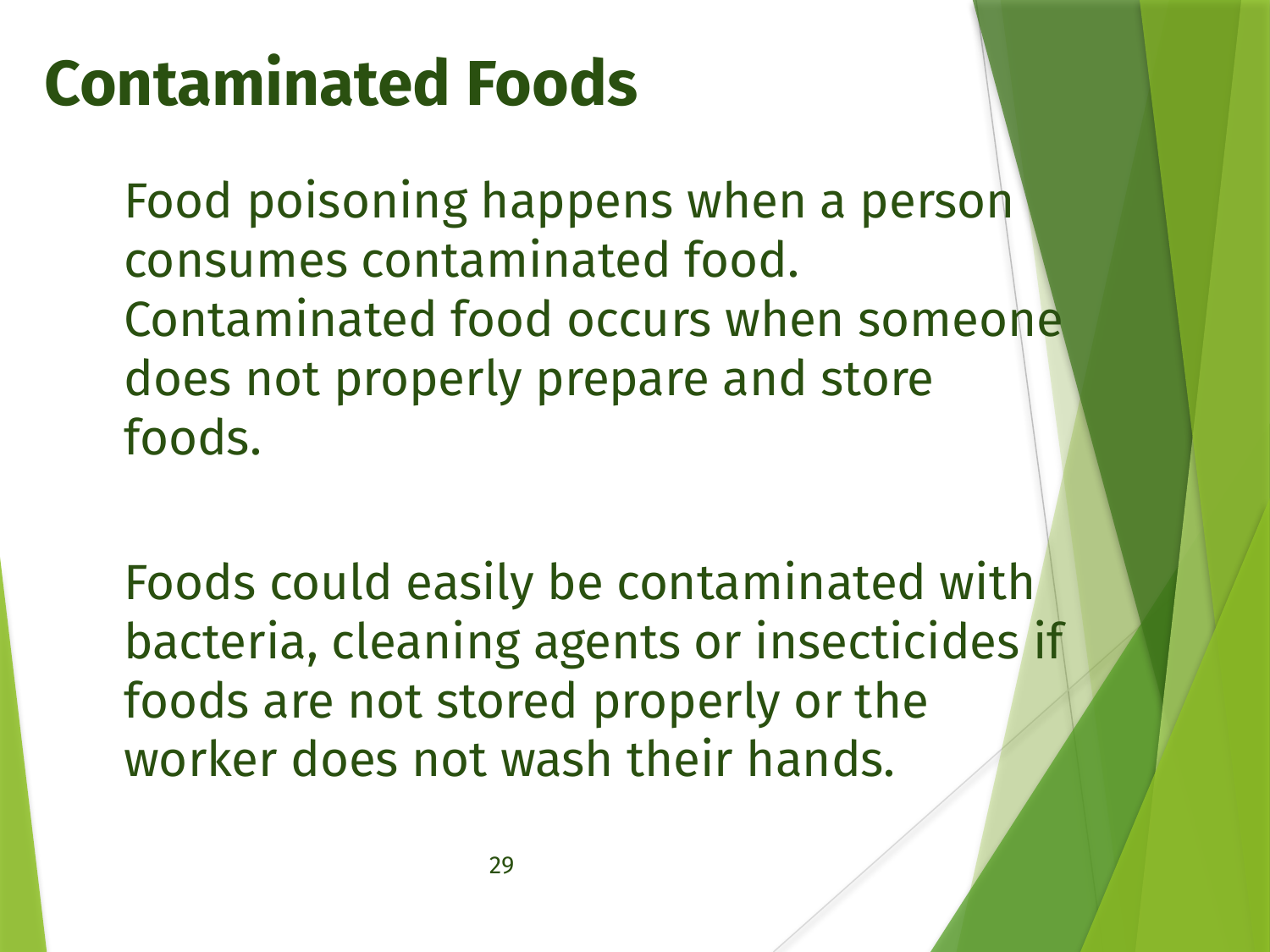

# Contaminated Foods
Food poisoning happens when a person consumes contaminated food.  Contaminated food occurs when someone does not properly prepare and store foods.

Foods could easily be contaminated with bacteria, cleaning agents or insecticides if foods are not stored properly or the worker does not wash their hands.

29